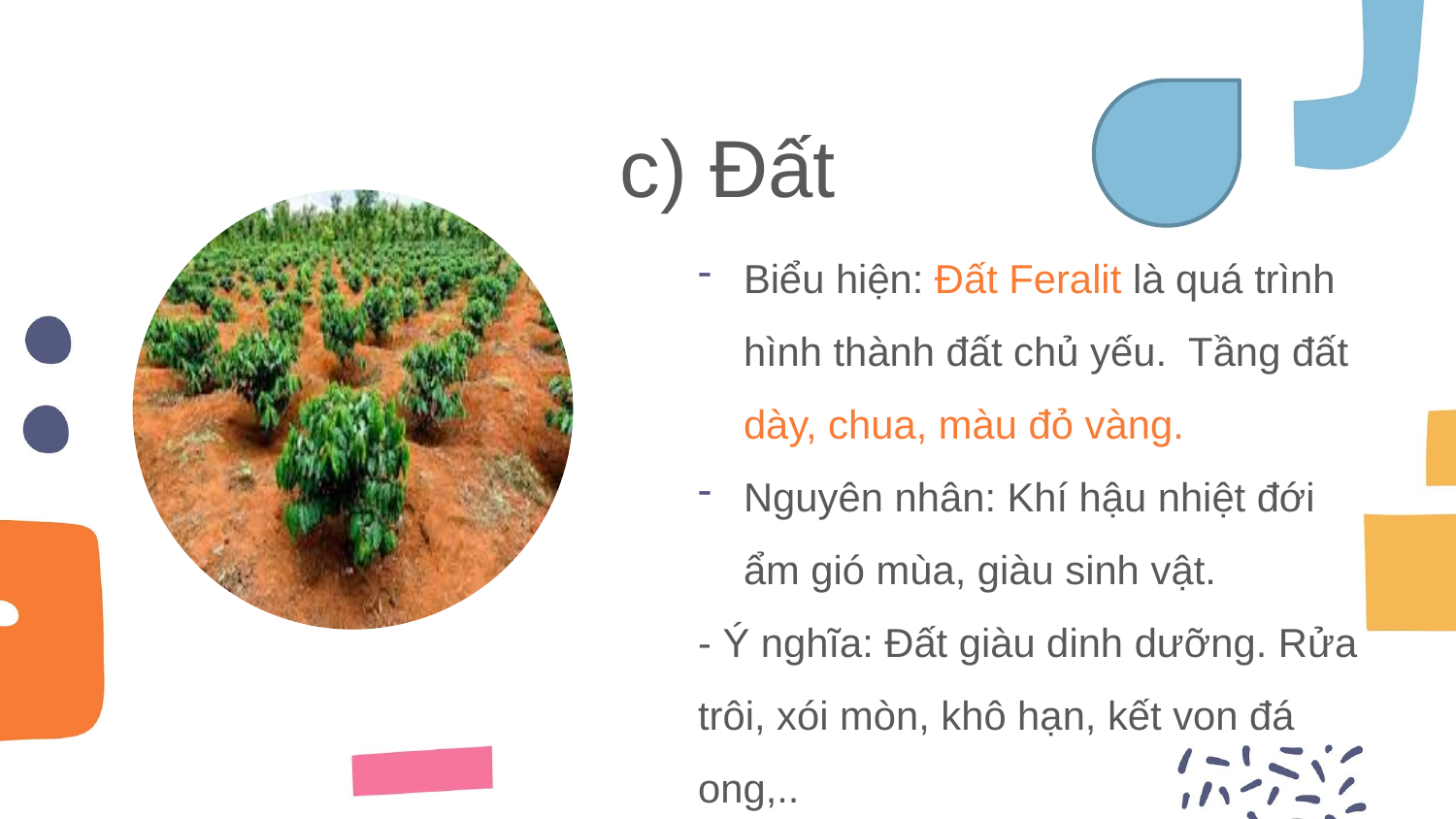

# c) Đất

Biểu hiện: Đất Feralit là quá trình hình thành đất chủ yếu.  Tầng đất dày, chua, màu đỏ vàng.
Nguyên nhân: Khí hậu nhiệt đới ẩm gió mùa, giàu sinh vật.
- Ý nghĩa: Đất giàu dinh dưỡng. Rửa trôi, xói mòn, khô hạn, kết von đá ong,..